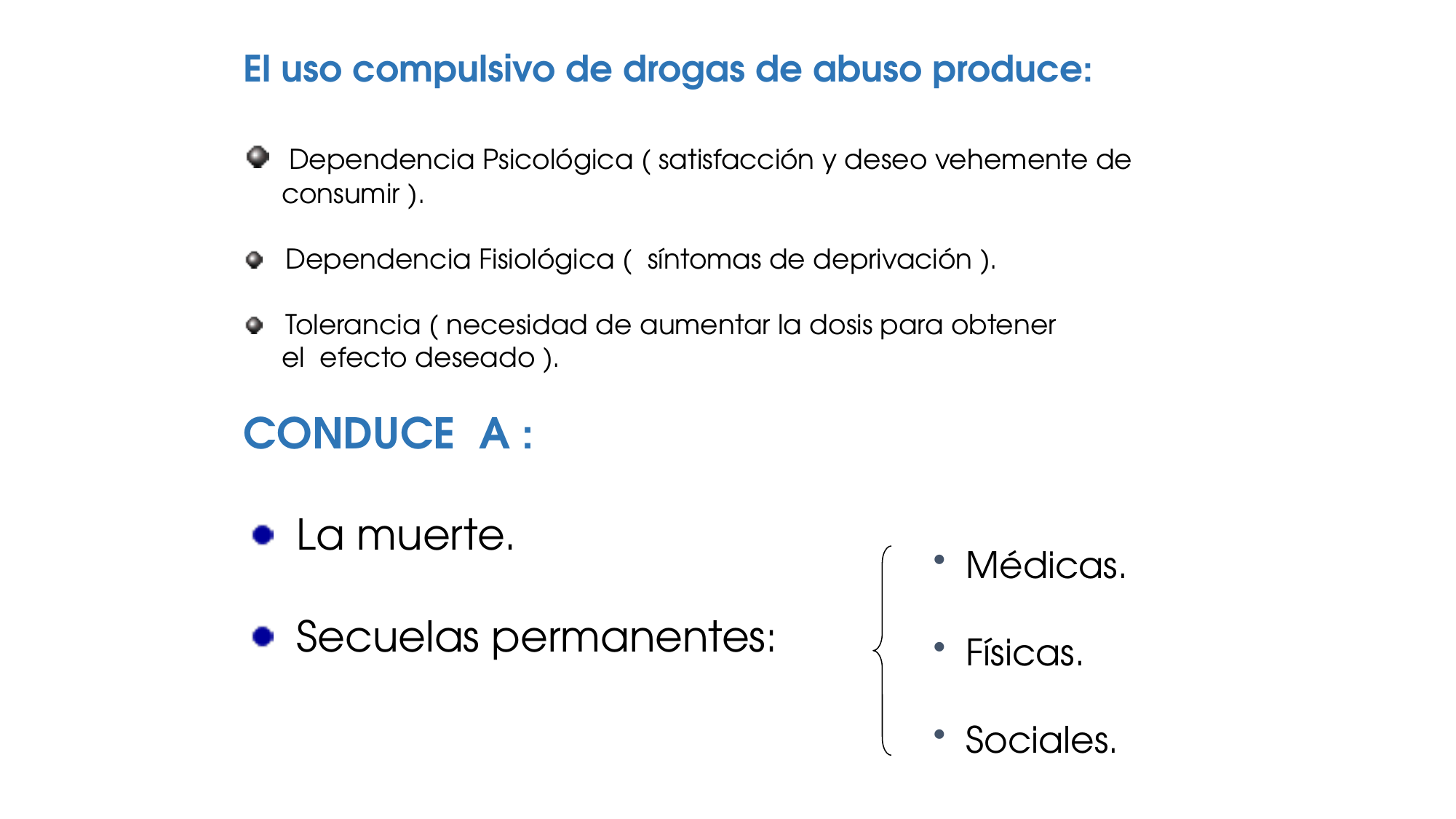

El uso compulsivo de drogas de abuso produce:

  Dependencia Psicológica ( satisfacción y deseo vehemente de
     consumir ).

   Dependencia Fisiológica (  síntomas de deprivación ).

   Tolerancia ( necesidad de aumentar la dosis para obtener
     el  efecto deseado ).

CONDUCE  A :

  La muerte.

  Secuelas permanentes:
  Médicas.

  Físicas.

  Sociales.